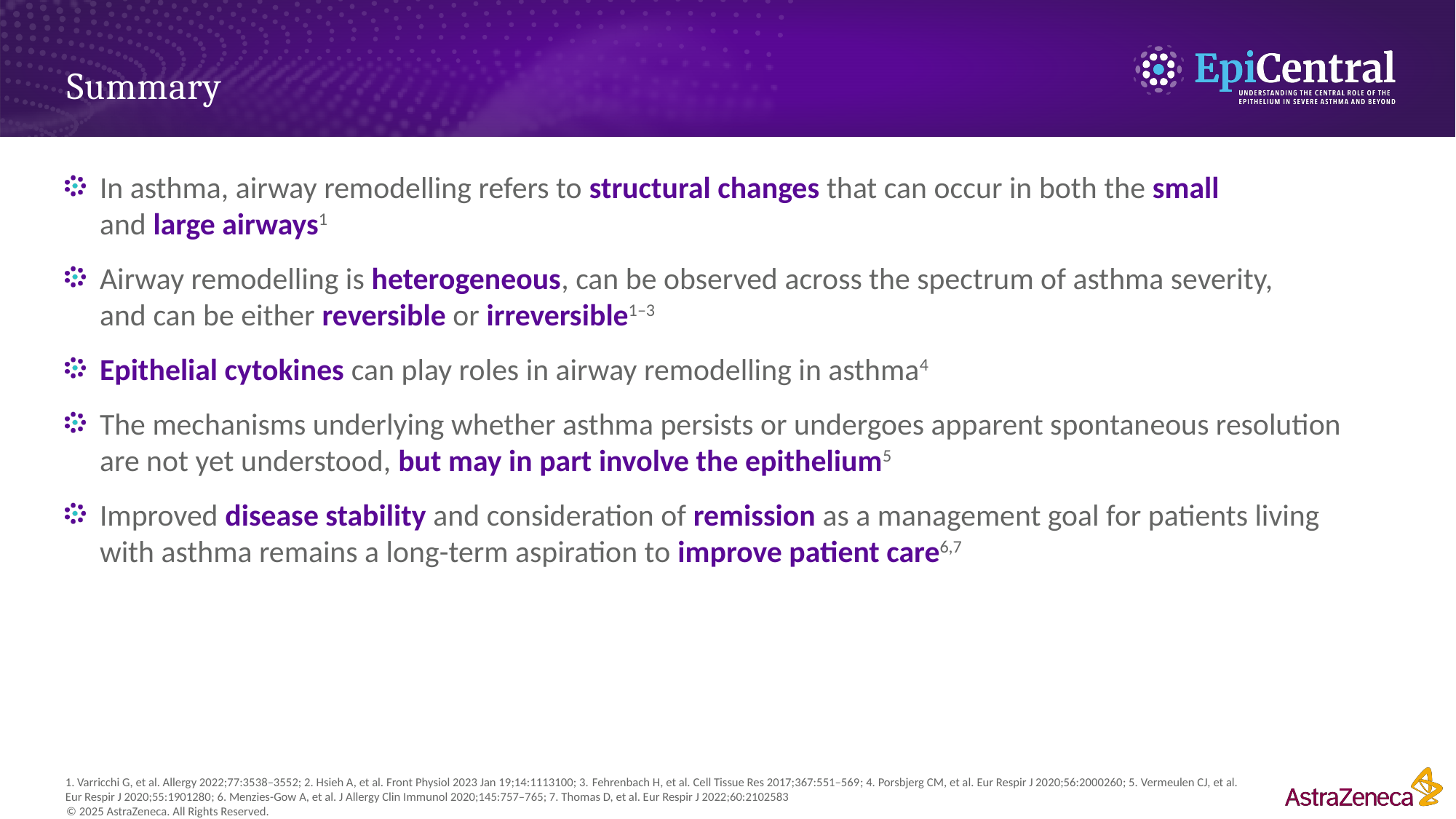

# Summary
In asthma, airway remodelling refers to structural changes that can occur in both the small
and large airways1
Airway remodelling is heterogeneous, can be observed across the spectrum of asthma severity,
and can be either reversible or irreversible1–3
Epithelial cytokines can play roles in airway remodelling in asthma4
The mechanisms underlying whether asthma persists or undergoes apparent spontaneous resolution
are not yet understood, but may in part involve the epithelium5
Improved disease stability and consideration of remission as a management goal for patients living
with asthma remains a long-term aspiration to improve patient care6,7

1. Varricchi G, et al. Allergy 2022;77:3538–3552; 2. Hsieh A, et al. Front Physiol 2023 Jan 19;14:1113100; 3. Fehrenbach H, et al. Cell Tissue Res 2017;367:551–569; 4. Porsbjerg CM, et al. Eur Respir J 2020;56:2000260; 5. Vermeulen CJ, et al. Eur Respir J 2020;55:1901280; 6. Menzies-Gow A, et al. J Allergy Clin Immunol 2020;145:757–765; 7. Thomas D, et al. Eur Respir J 2022;60:2102583